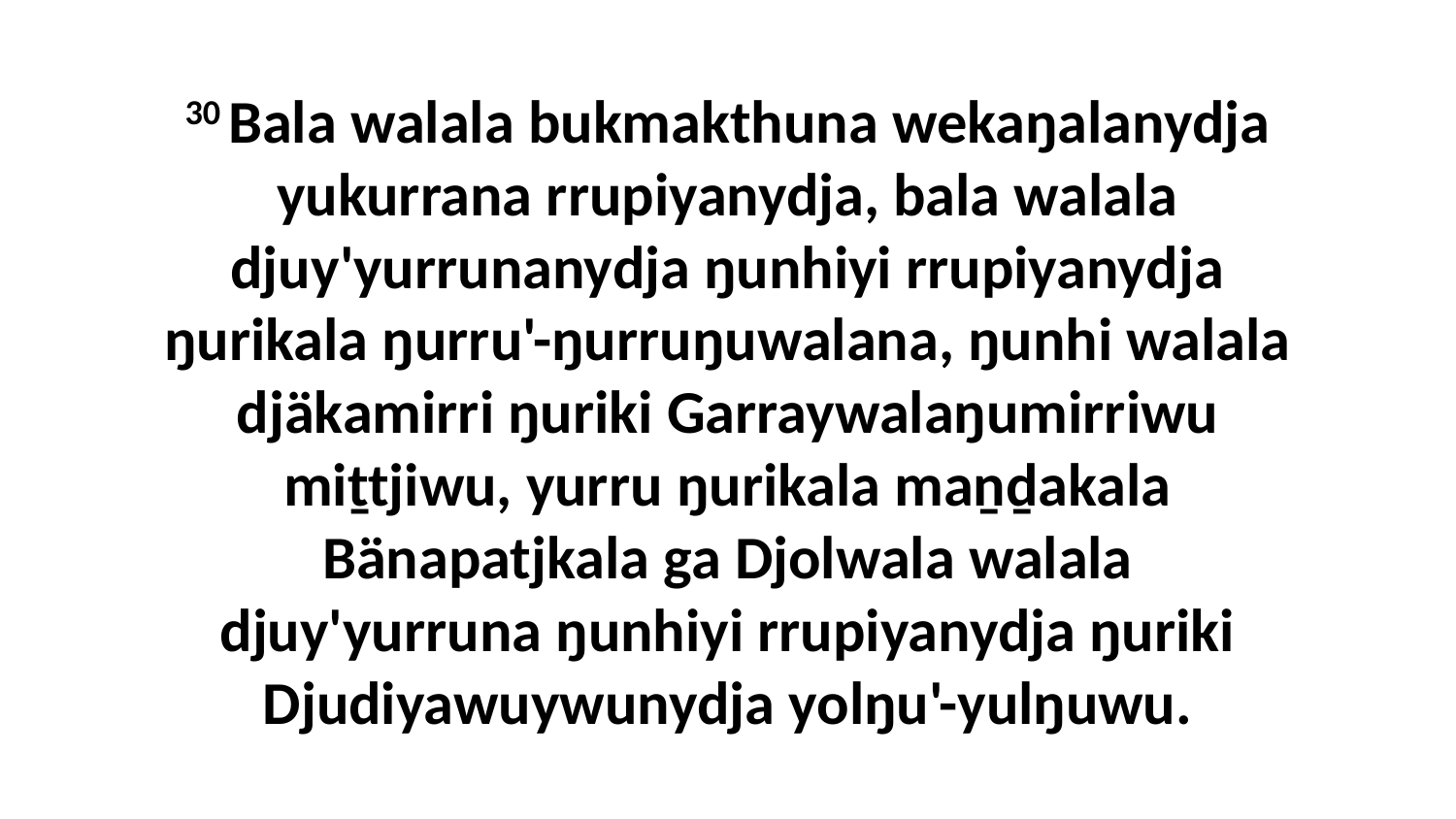

30 Bala walala bukmakthuna wekaŋalanydja yukurrana rrupiyanydja, bala walala djuy'yurrunanydja ŋunhiyi rrupiyanydja ŋurikala ŋurru'-ŋurruŋuwalana, ŋunhi walala djäkamirri ŋuriki Garraywalaŋumirriwu miṯtjiwu, yurru ŋurikala maṉḏakala Bänapatjkala ga Djolwala walala djuy'yurruna ŋunhiyi rrupiyanydja ŋuriki Djudiyawuywunydja yolŋu'-yulŋuwu.